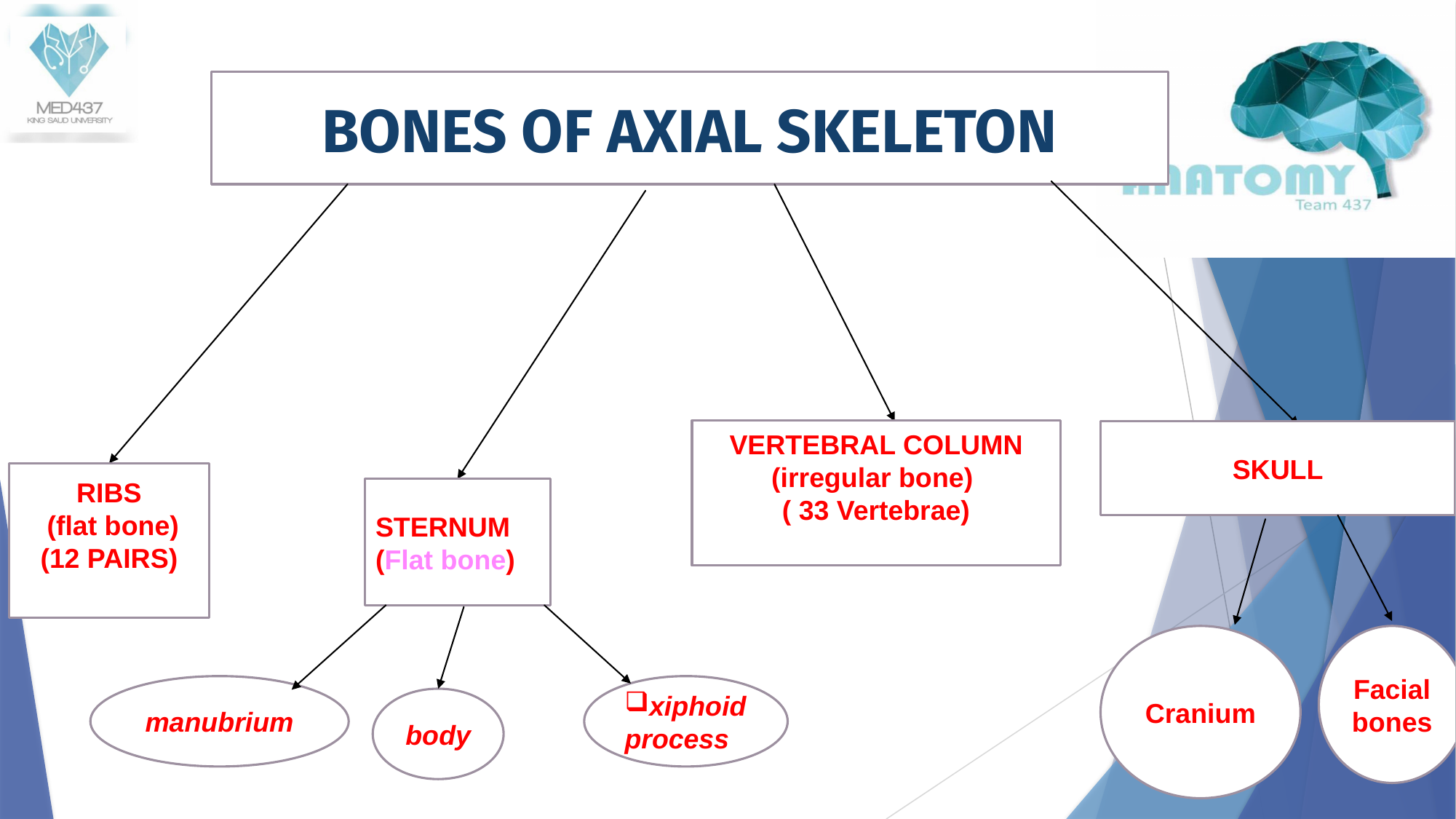

BONES OF AXIAL SKELETON
VERTEBRAL COLUMN (irregular bone)
( 33 Vertebrae)

SKULL
RIBS
 (flat bone)
(12 PAIRS)

STERNUM (Flat bone)
Cranium
Facial bones
manubrium
xiphoid process
body